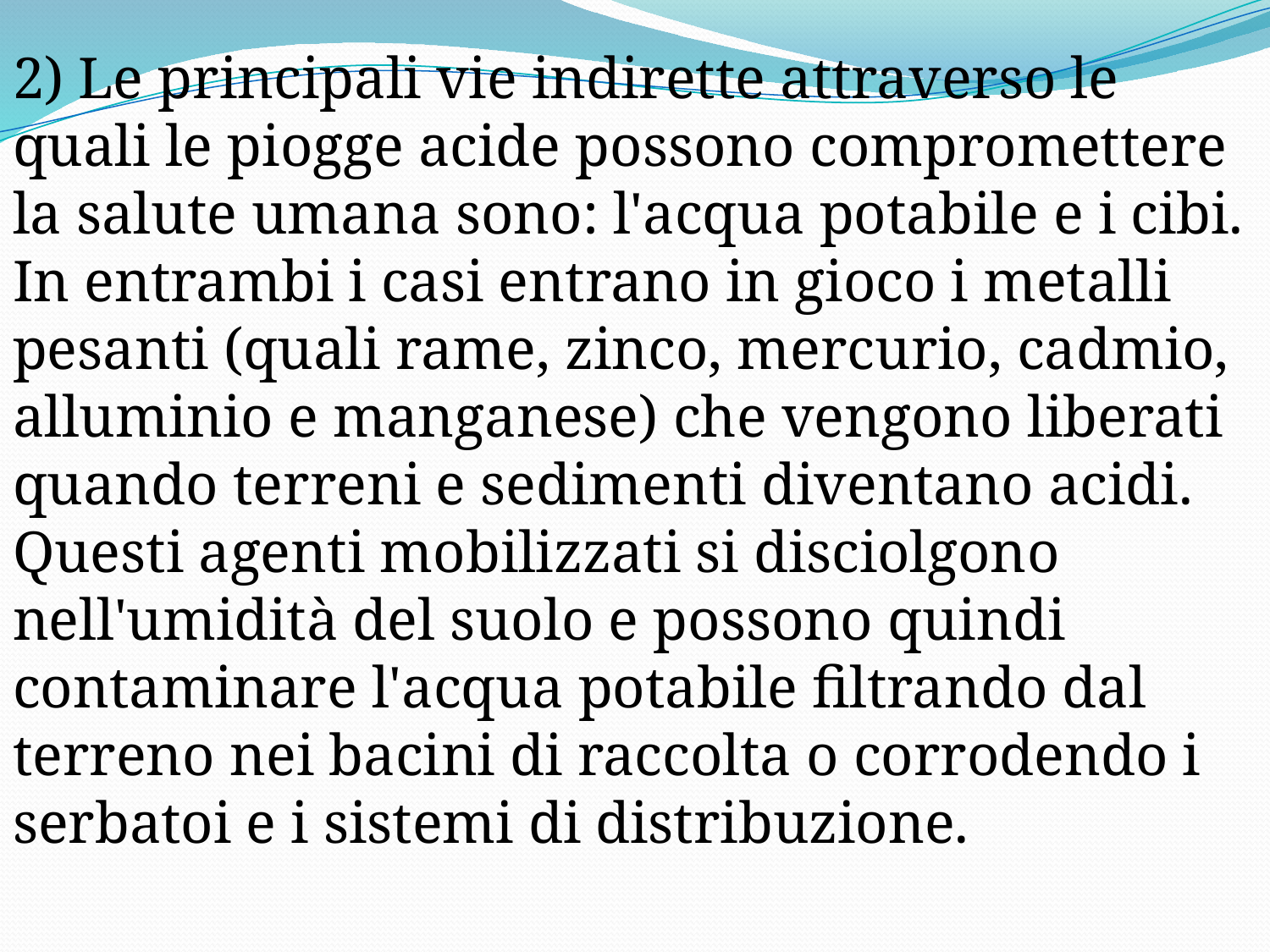

2) Le principali vie indirette attraverso le quali le piogge acide possono compromettere la salute umana sono: l'acqua potabile e i cibi. In entrambi i casi entrano in gioco i metalli pesanti (quali rame, zinco, mercurio, cadmio, alluminio e manganese) che vengono liberati quando terreni e sedimenti diventano acidi. Questi agenti mobilizzati si disciolgono nell'umidità del suolo e possono quindi contaminare l'acqua potabile filtrando dal terreno nei bacini di raccolta o corrodendo i serbatoi e i sistemi di distribuzione.
#